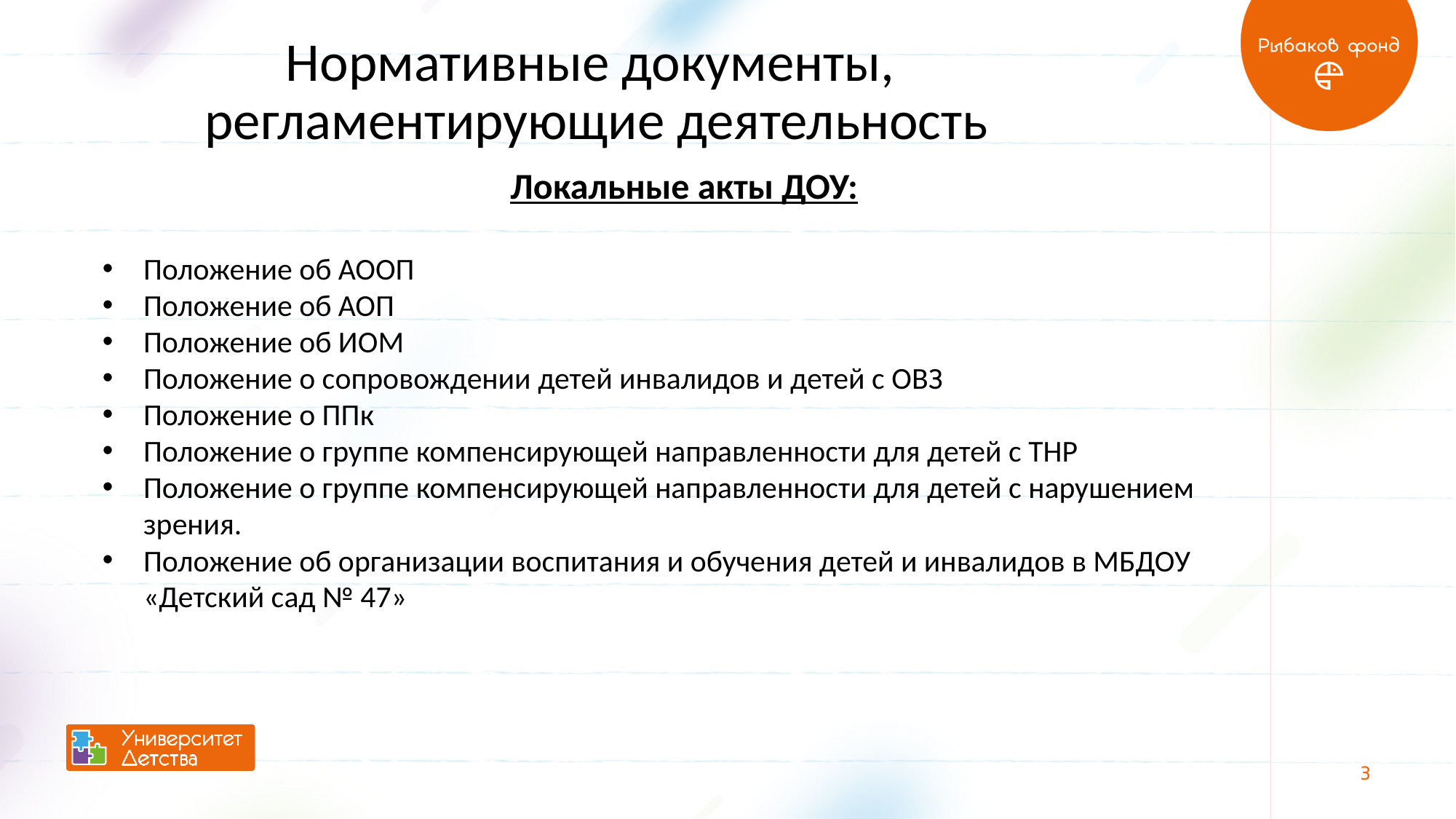

Нормативные документы,
регламентирующие деятельность
Локальные акты ДОУ:

Положение об АООП
Положение об АОП
Положение об ИОМ
Положение о сопровождении детей инвалидов и детей с ОВЗ
Положение о ППк
Положение о группе компенсирующей направленности для детей с ТНР
Положение о группе компенсирующей направленности для детей с нарушением зрения.
Положение об организации воспитания и обучения детей и инвалидов в МБДОУ «Детский сад № 47»

3